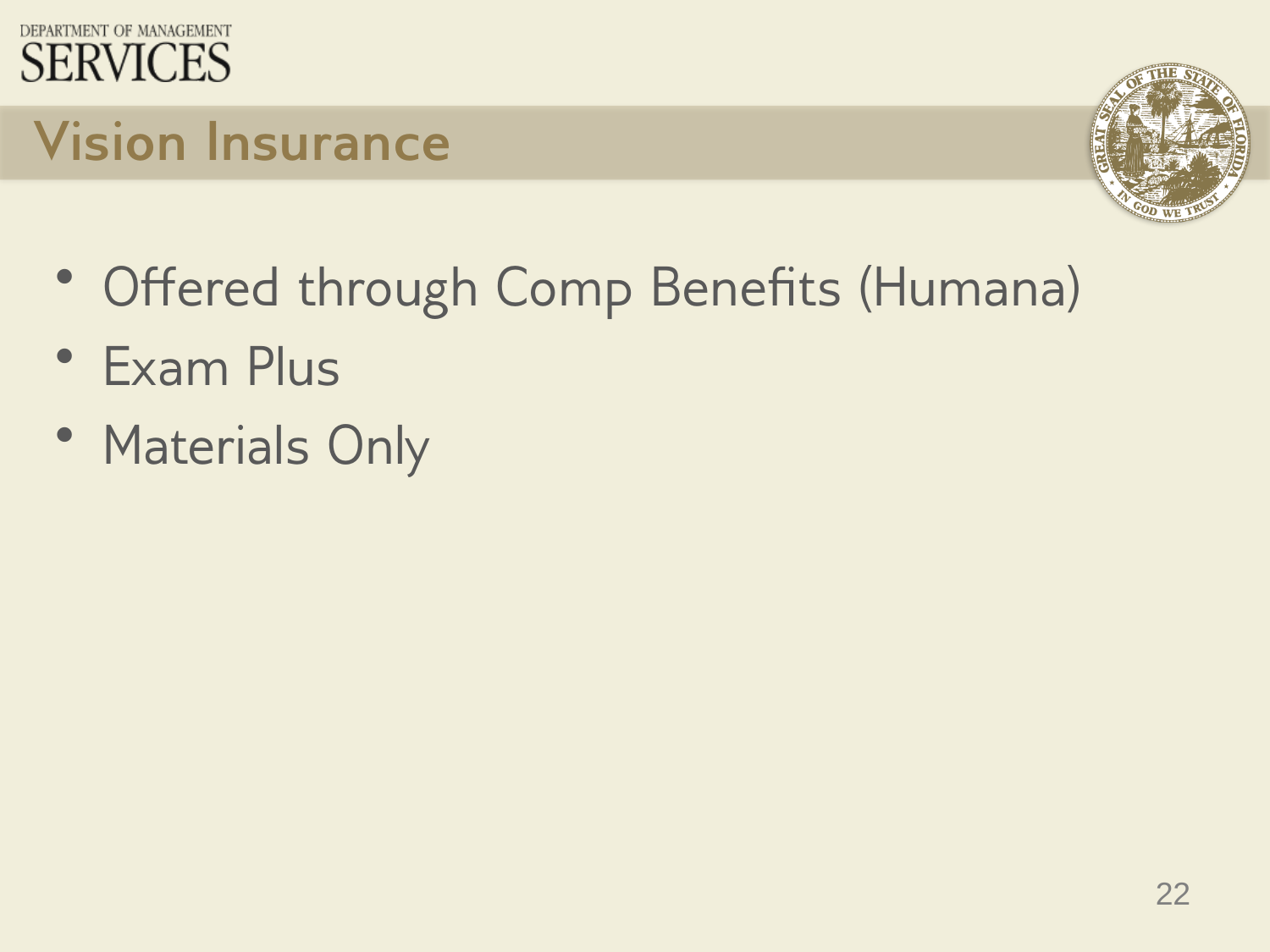

# Vision Insurance
Offered through Comp Benefits (Humana)
Exam Plus
Materials Only